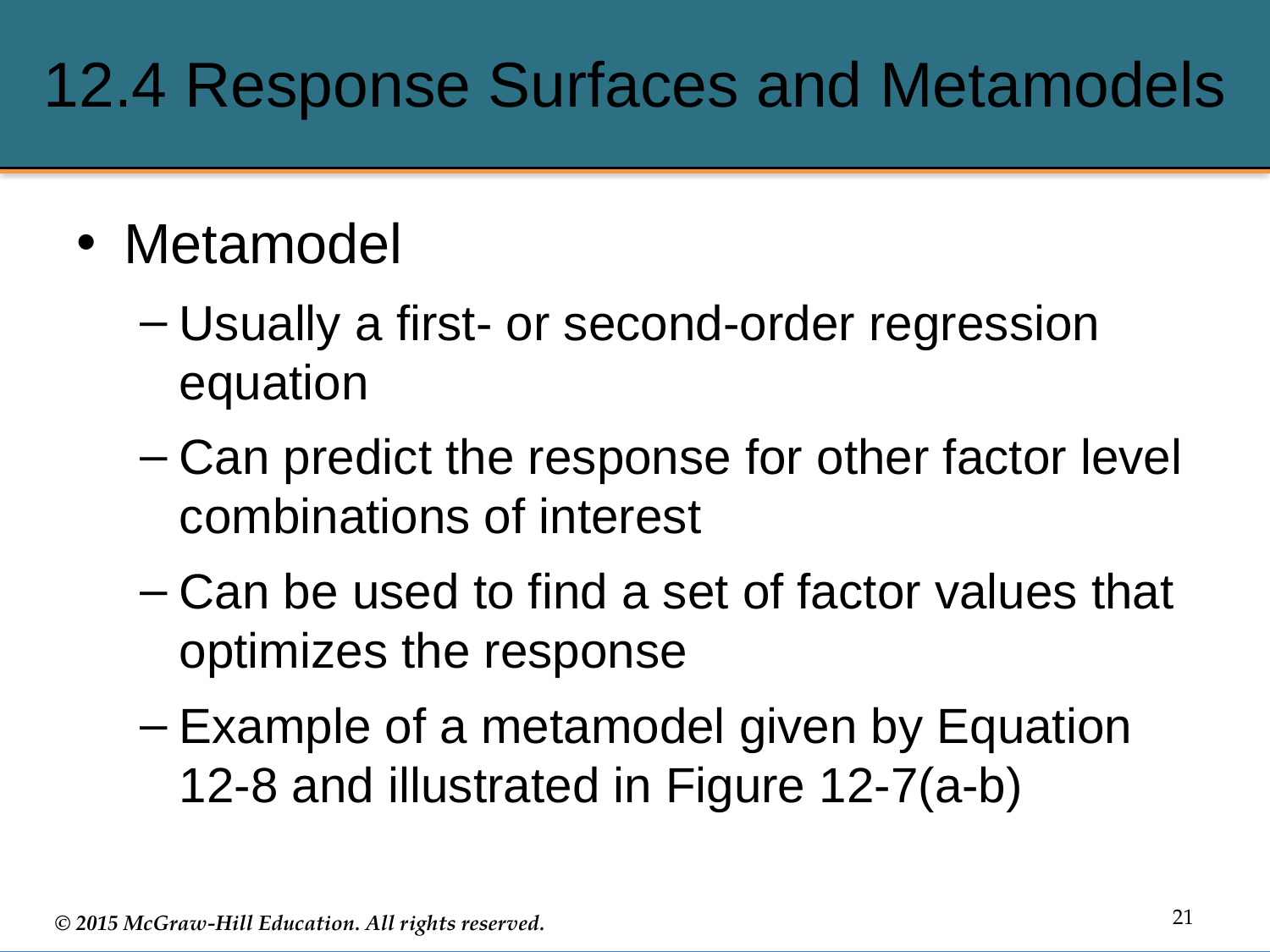

# 12.4 Response Surfaces and Metamodels
Metamodel
Usually a first- or second-order regression equation
Can predict the response for other factor level combinations of interest
Can be used to find a set of factor values that optimizes the response
Example of a metamodel given by Equation 12-8 and illustrated in Figure 12-7(a-b)
21